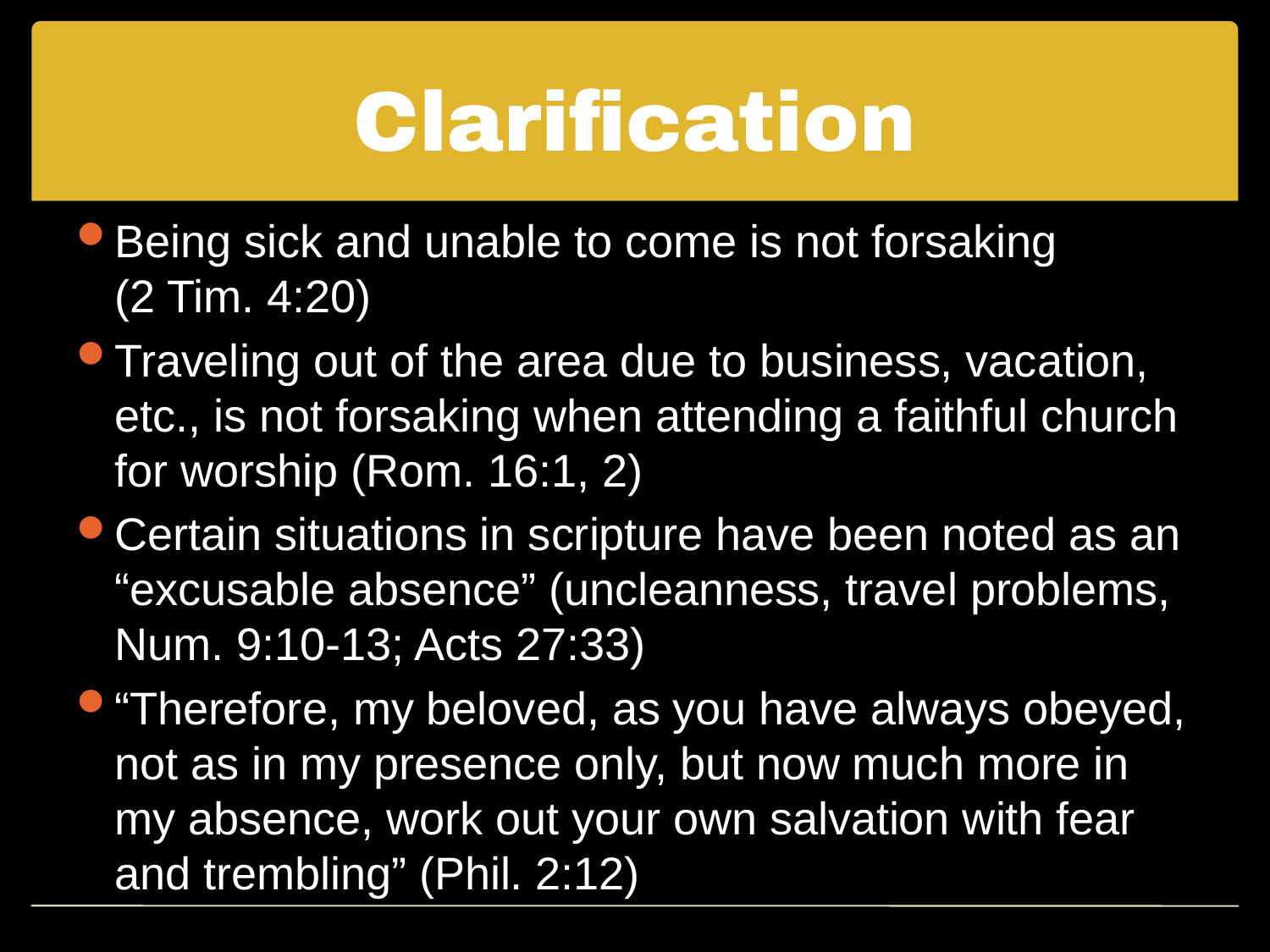

# Clarification
Being sick and unable to come is not forsaking
(2 Tim. 4:20)
Traveling out of the area due to business, vacation, etc., is not forsaking when attending a faithful church for worship (Rom. 16:1, 2)
Certain situations in scripture have been noted as an “excusable absence” (uncleanness, travel problems, Num. 9:10-13; Acts 27:33)
“Therefore, my beloved, as you have always obeyed, not as in my presence only, but now much more in my absence, work out your own salvation with fear and trembling” (Phil. 2:12)